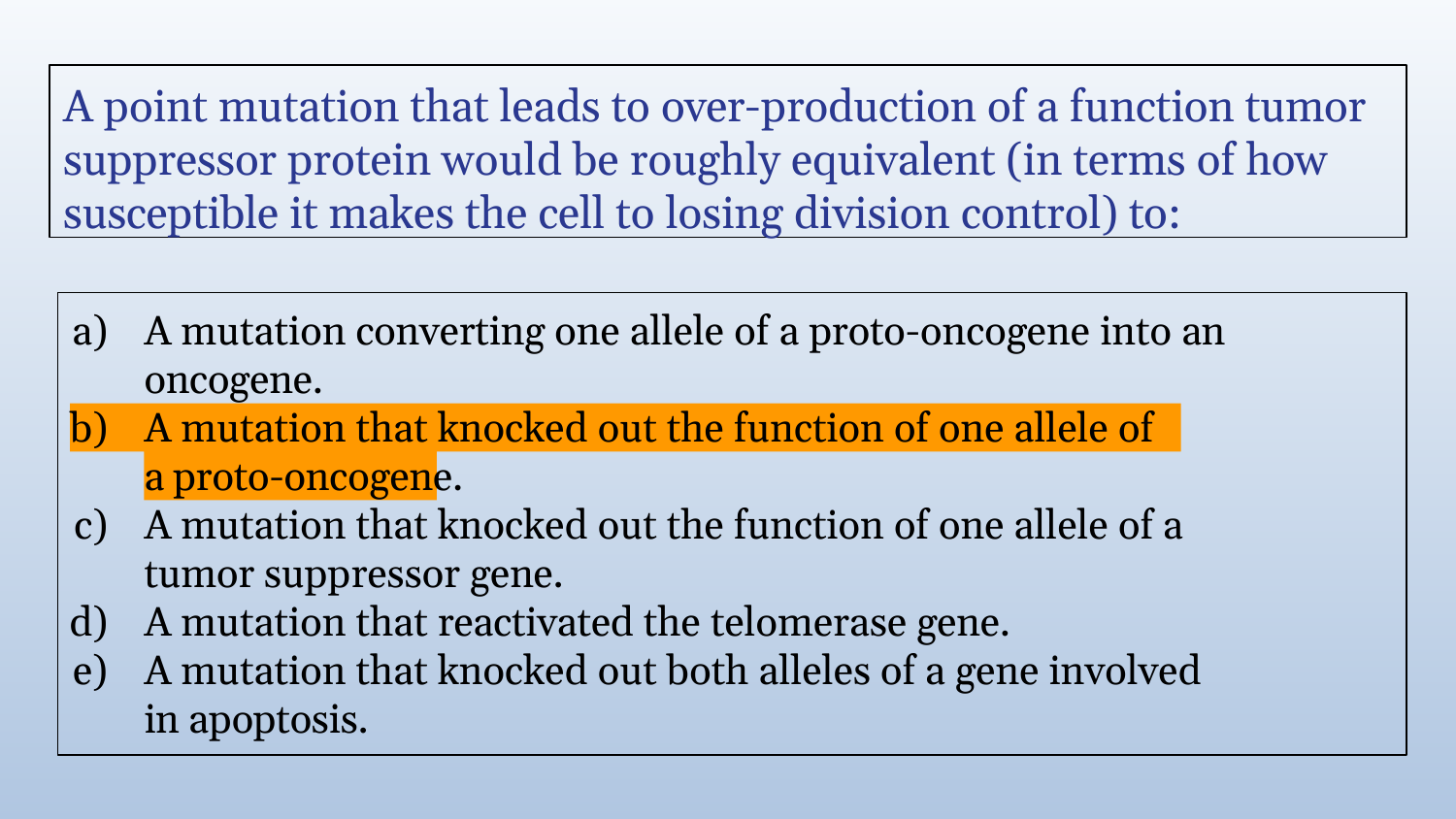

# A point mutation that leads to over-production of a function tumor suppressor protein would be roughly equivalent (in terms of how susceptible it makes the cell to losing division control) to:

A mutation converting one allele of a proto-oncogene into an oncogene.
A mutation that knocked out the function of one allele of a proto-oncogene.
A mutation that knocked out the function of one allele of a tumor suppressor gene.
A mutation that reactivated the telomerase gene.
A mutation that knocked out both alleles of a gene involved in apoptosis.